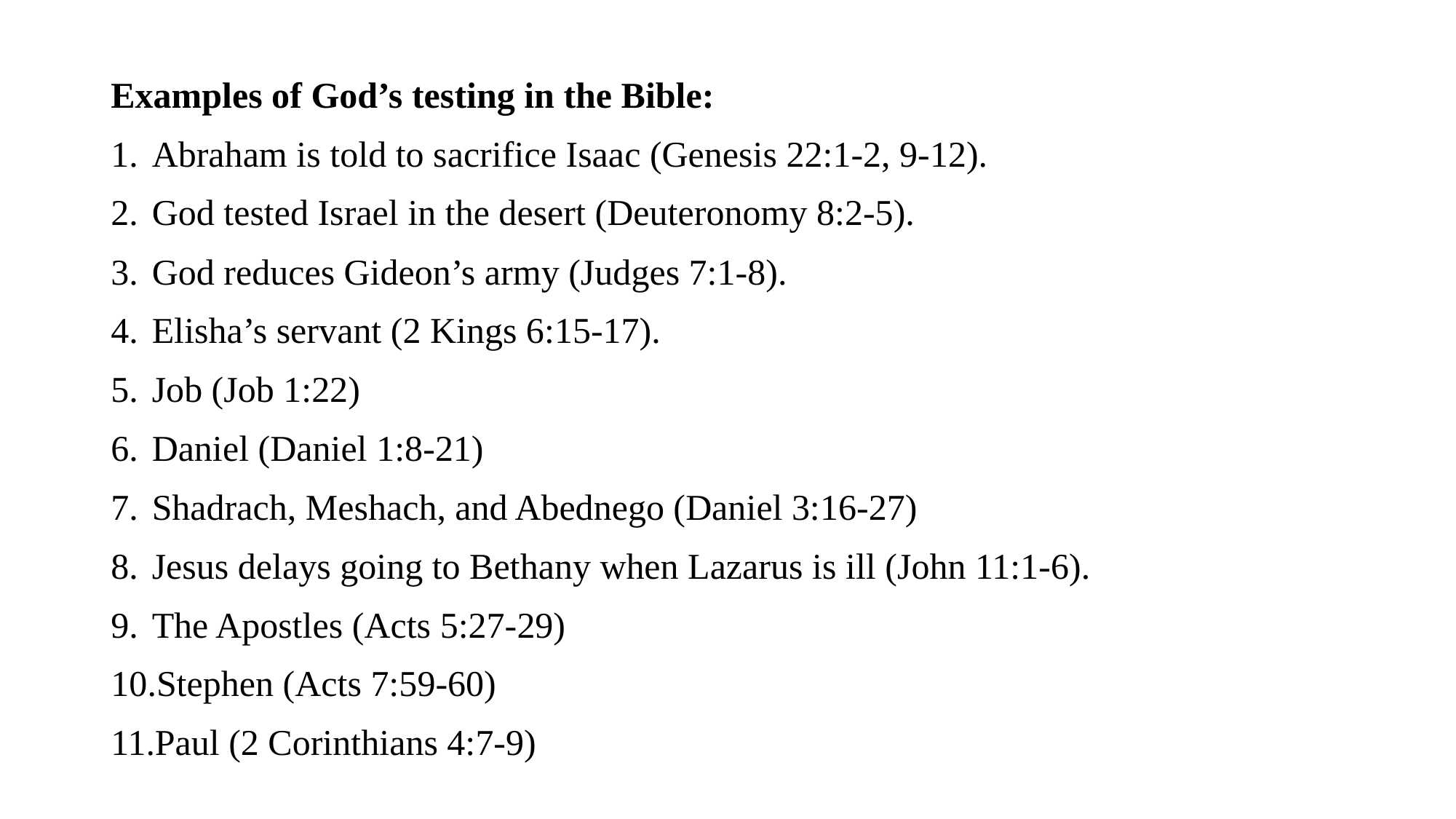

#
Examples of God’s testing in the Bible:
Abraham is told to sacrifice Isaac (Genesis 22:1-2, 9-12).
God tested Israel in the desert (Deuteronomy 8:2-5).
God reduces Gideon’s army (Judges 7:1-8).
Elisha’s servant (2 Kings 6:15-17).
Job (Job 1:22)
Daniel (Daniel 1:8-21)
Shadrach, Meshach, and Abednego (Daniel 3:16-27)
Jesus delays going to Bethany when Lazarus is ill (John 11:1-6).
The Apostles (Acts 5:27-29)
Stephen (Acts 7:59-60)
Paul (2 Corinthians 4:7-9)